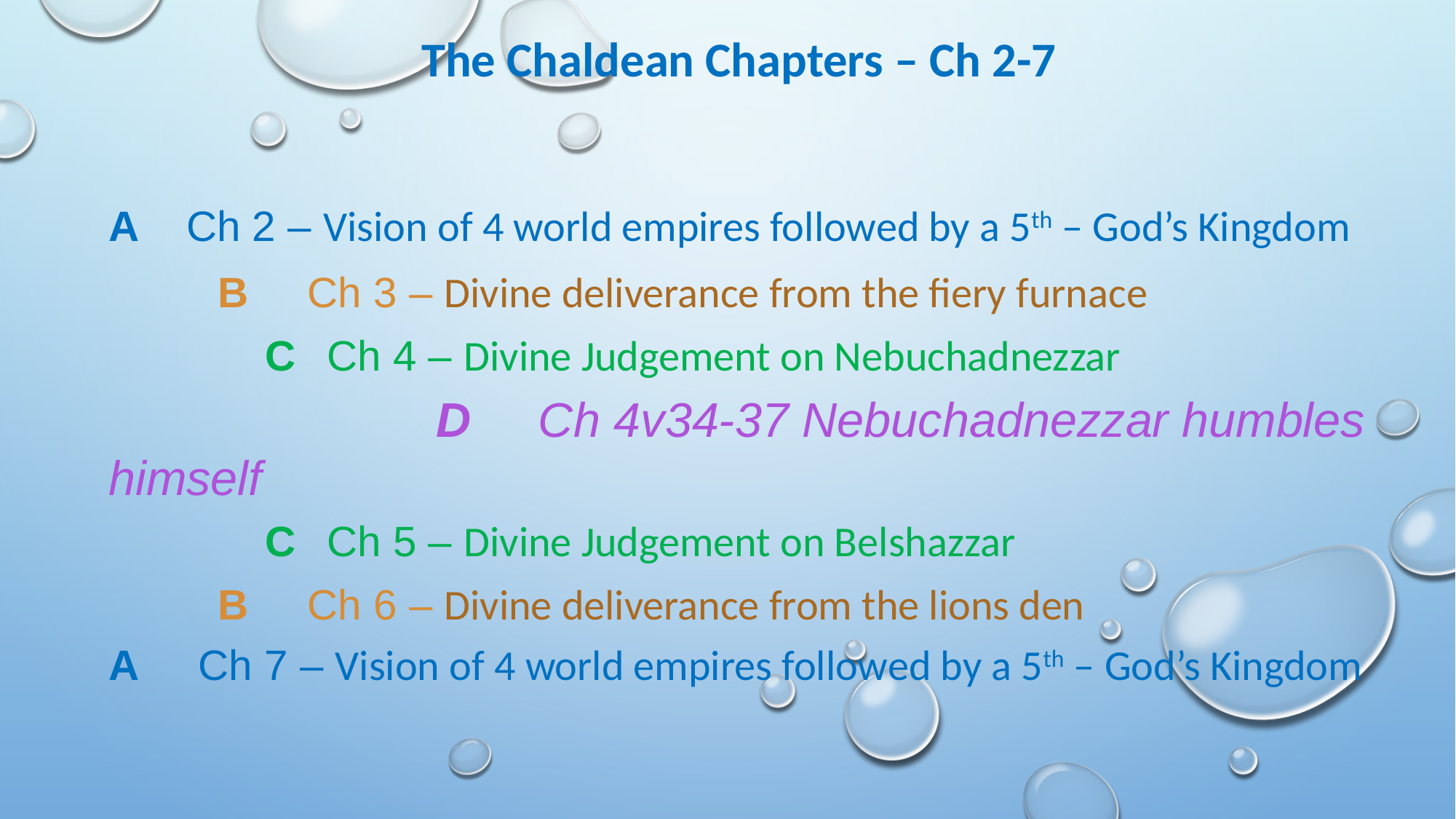

The Chaldean Chapters – Ch 2-7
A    Ch 2 – Vision of 4 world empires followed by a 5th – God’s Kingdom
	B     Ch 3 – Divine deliverance from the fiery furnace
	    C 	Ch 4 – Divine Judgement on Nebuchadnezzar
			D     Ch 4v34-37 Nebuchadnezzar humbles himself
	    C 	Ch 5 – Divine Judgement on Belshazzar
	B     Ch 6 – Divine deliverance from the lions den
A     Ch 7 – Vision of 4 world empires followed by a 5th – God’s Kingdom